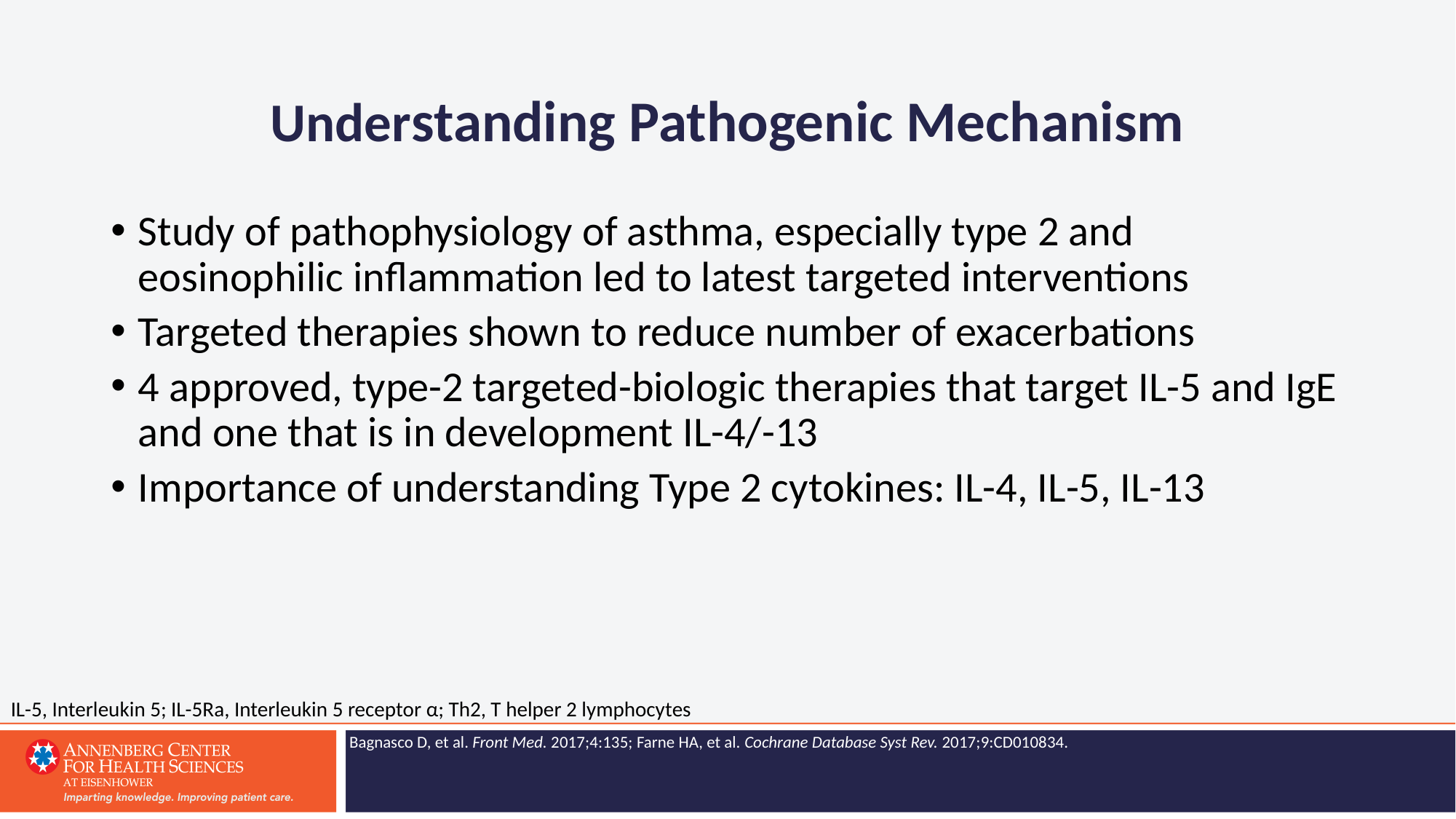

# Understanding Pathogenic Mechanism
Study of pathophysiology of asthma, especially type 2 and eosinophilic inflammation led to latest targeted interventions
Targeted therapies shown to reduce number of exacerbations
4 approved, type-2 targeted-biologic therapies that target IL-5 and IgE and one that is in development IL-4/-13
Importance of understanding Type 2 cytokines: IL-4, IL-5, IL-13

IL-5, Interleukin 5; IL-5Ra, Interleukin 5 receptor α; Th2, T helper 2 lymphocytes
Bagnasco D, et al. Front Med. 2017;4:135; Farne HA, et al. Cochrane Database Syst Rev. 2017;9:CD010834.